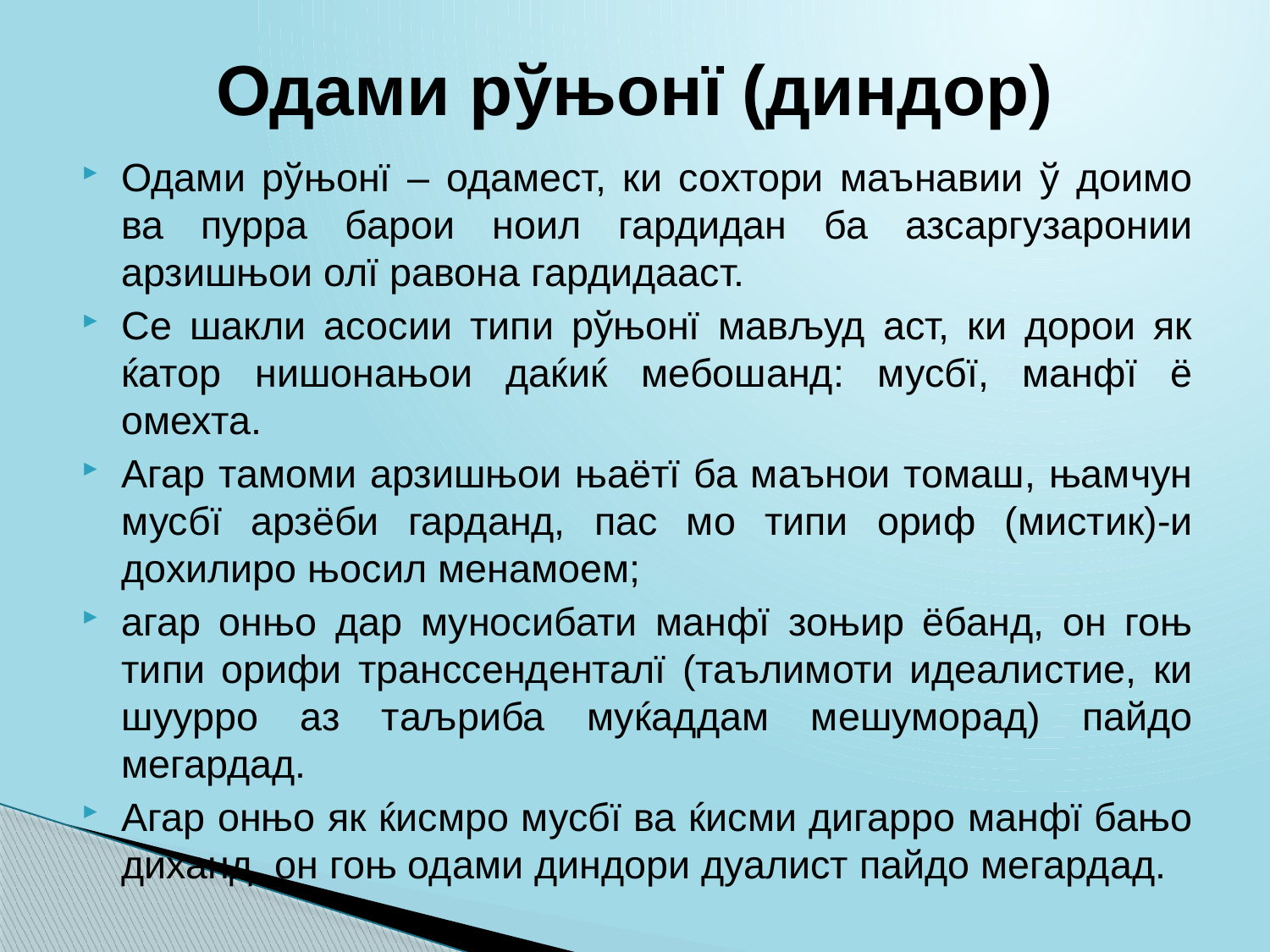

# Одами рўњонї (диндор)
Одами рўњонї – одамест, ки сохтори маънавии ў доимо ва пурра барои ноил гардидан ба азсаргузаронии арзишњои олї равона гардидааст.
Се шакли асосии типи рўњонї мављуд аст, ки дорои як ќатор нишонањои даќиќ мебошанд: мусбї, манфї ё омехта.
Агар тамоми арзишњои њаётї ба маънои томаш, њамчун мусбї арзёби гарданд, пас мо типи ориф (мистик)-и дохилиро њосил менамоем;
агар онњо дар муносибати манфї зоњир ёбанд, он гоњ типи орифи транссенденталї (таълимоти идеалистие, ки шуурро аз таљриба муќаддам мешуморад) пайдо мегардад.
Агар онњо як ќисмро мусбї ва ќисми дигарро манфї бањо диханд, он гоњ одами диндори дуалист пайдо мегардад.